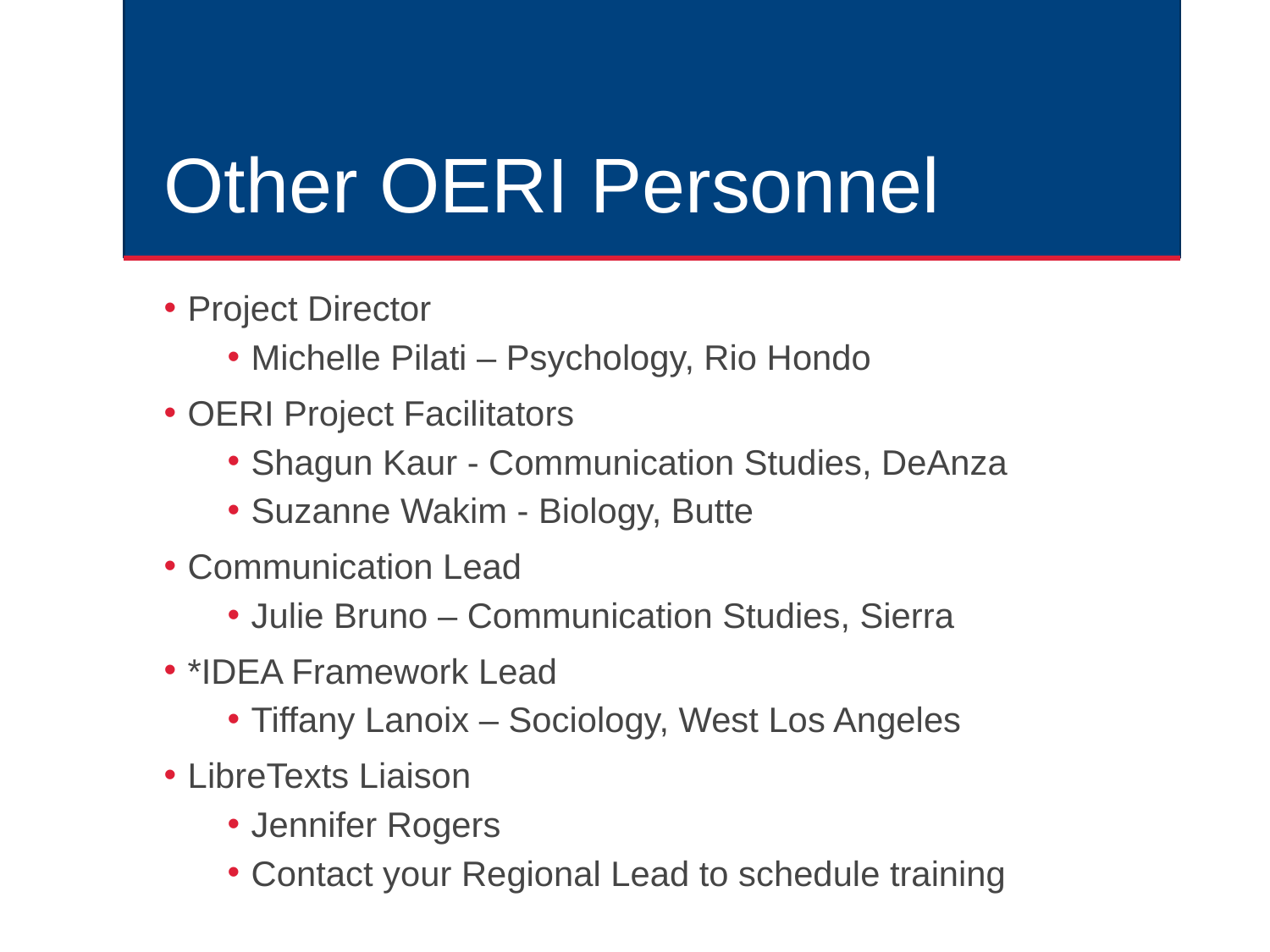

# Other OERI Personnel
Project Director
Michelle Pilati – Psychology, Rio Hondo
OERI Project Facilitators
Shagun Kaur - Communication Studies, DeAnza
Suzanne Wakim - Biology, Butte
Communication Lead
Julie Bruno – Communication Studies, Sierra
*IDEA Framework Lead
Tiffany Lanoix – Sociology, West Los Angeles
LibreTexts Liaison
Jennifer Rogers
Contact your Regional Lead to schedule training